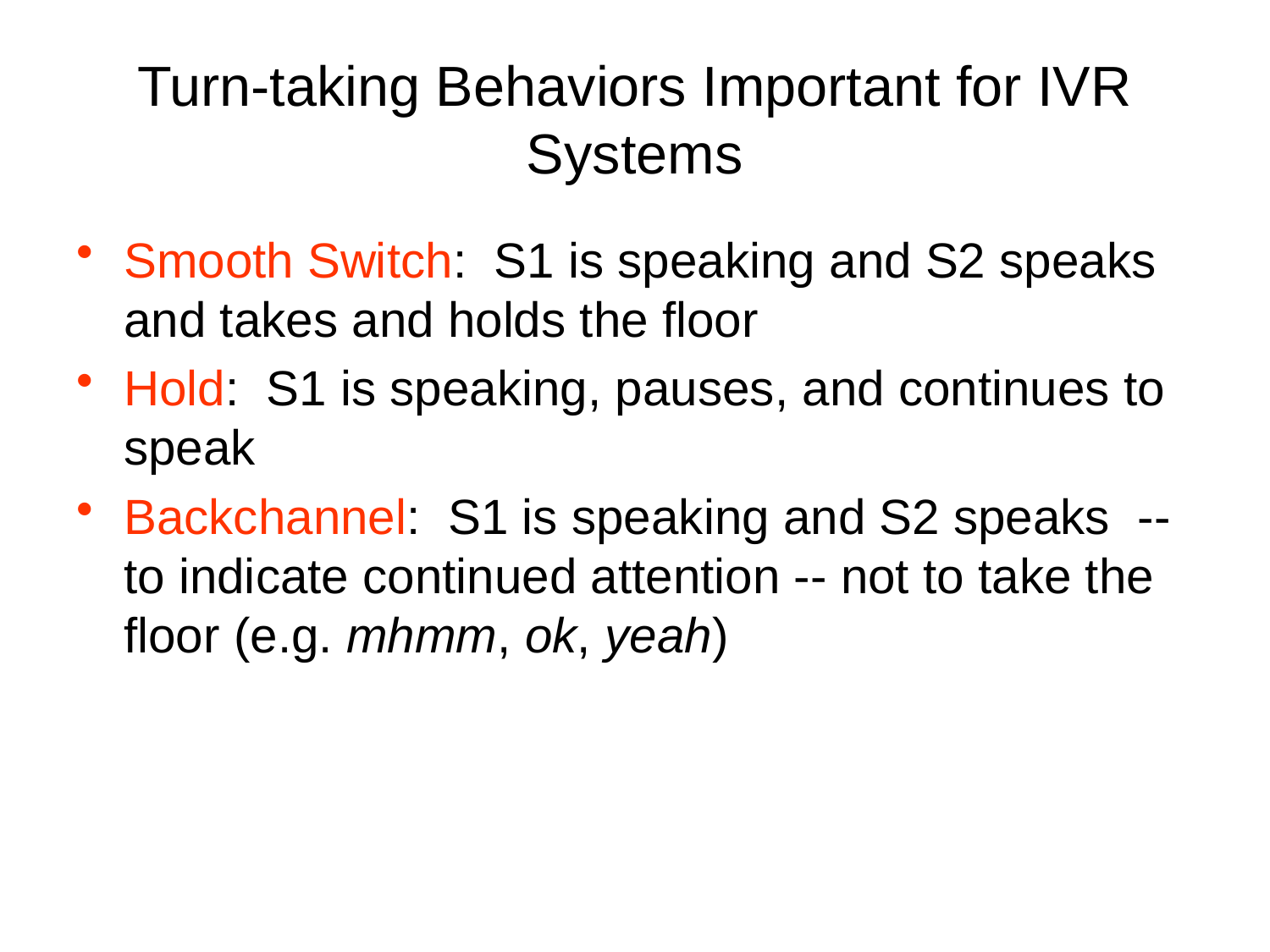

# Turn-taking Behaviors Important for IVR Systems
Smooth Switch:  S1 is speaking and S2 speaks and takes and holds the floor
Hold:  S1 is speaking, pauses, and continues to speak
Backchannel:  S1 is speaking and S2 speaks  -- to indicate continued attention -- not to take the floor (e.g. mhmm, ok, yeah)